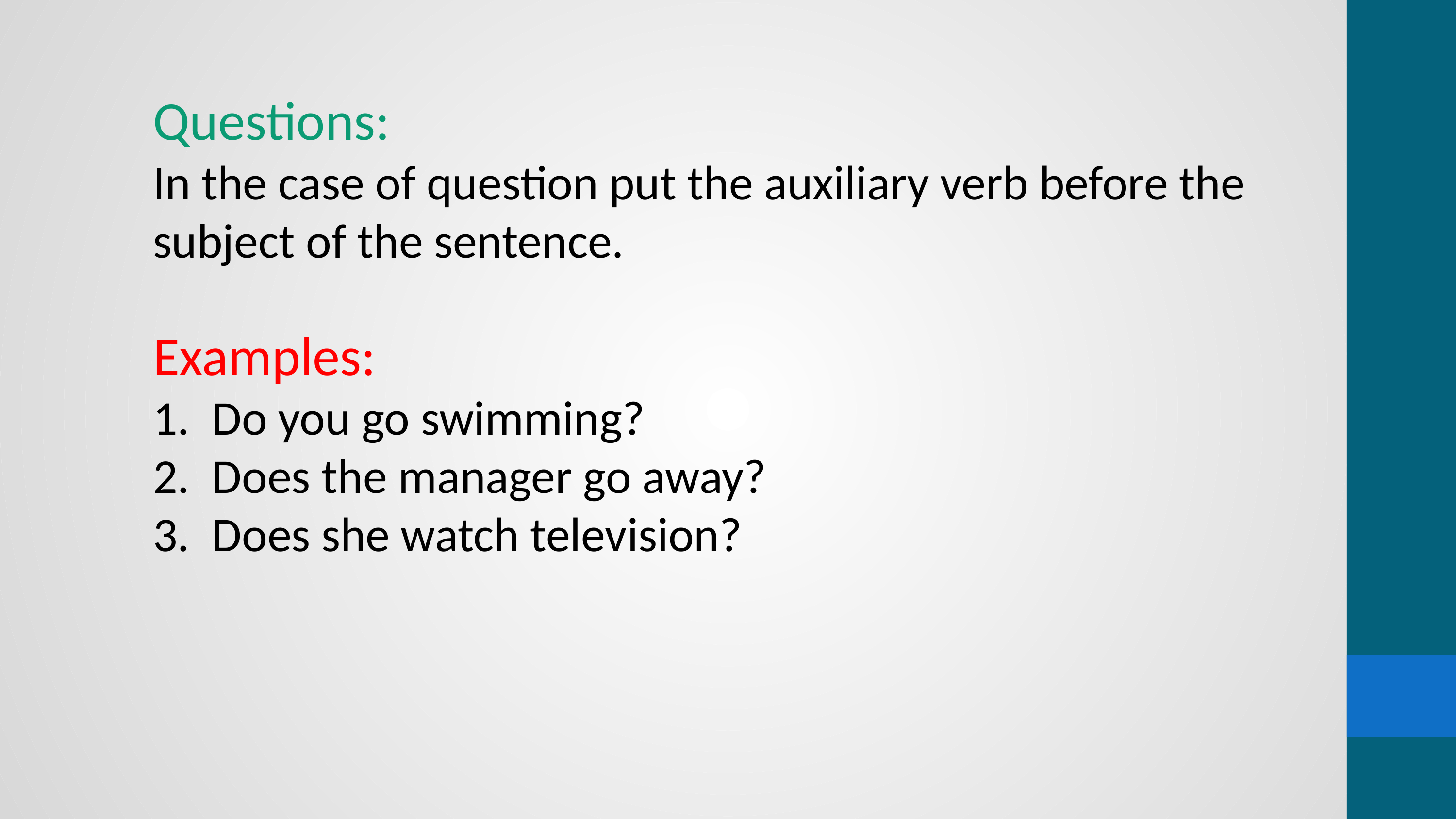

Questions:
In the case of question put the auxiliary verb before the subject of the sentence.

Examples:
Do you go swimming?
Does the manager go away?
Does she watch television?